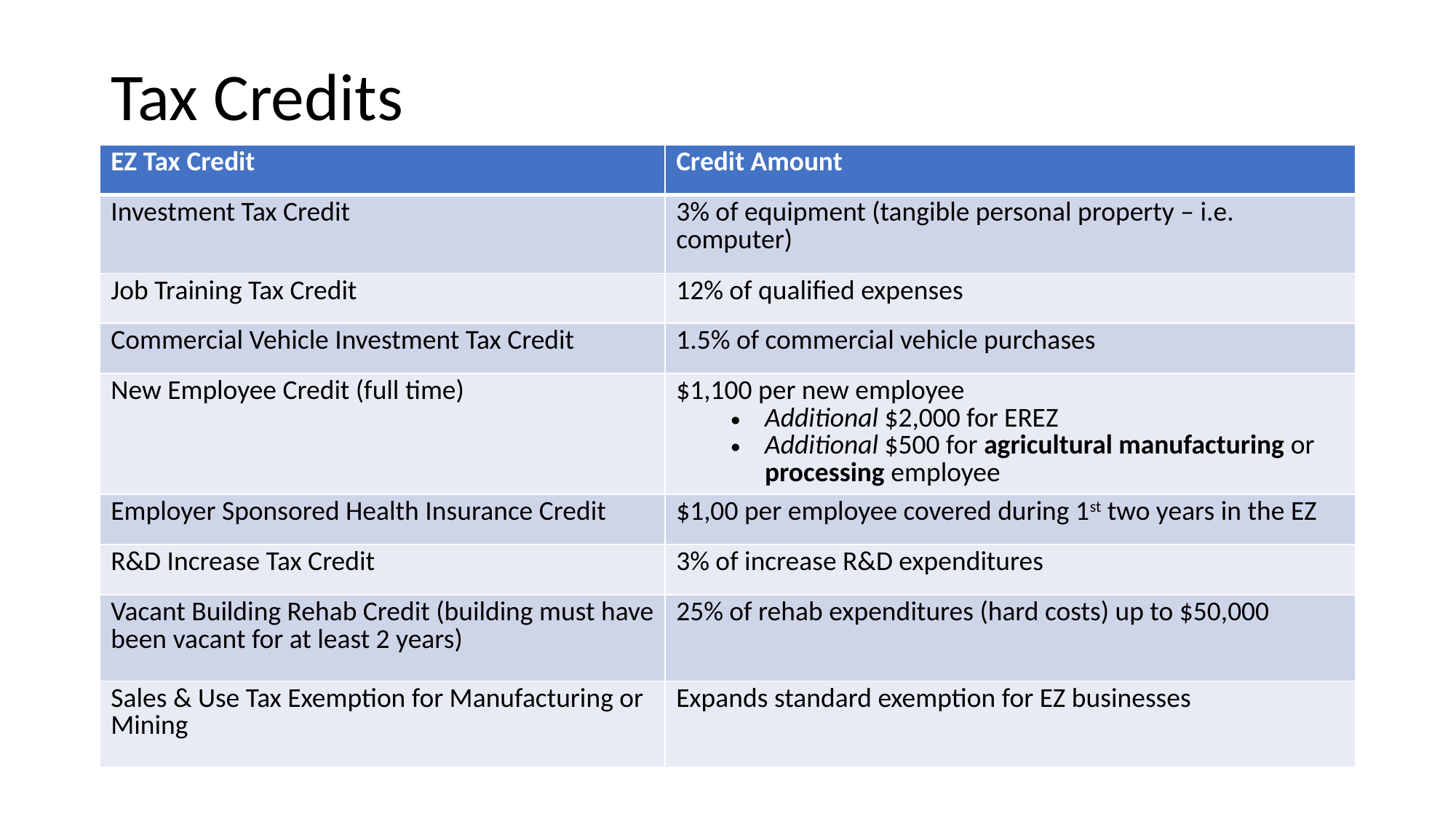

# Tax Credits
| EZ Tax Credit | Credit Amount |
| --- | --- |
| Investment Tax Credit | 3% of equipment (tangible personal property – i.e. computer) |
| Job Training Tax Credit | 12% of qualified expenses |
| Commercial Vehicle Investment Tax Credit | 1.5% of commercial vehicle purchases |
| New Employee Credit (full time) | $1,100 per new employee Additional $2,000 for EREZ Additional $500 for agricultural manufacturing or processing employee |
| Employer Sponsored Health Insurance Credit | $1,00 per employee covered during 1st two years in the EZ |
| R&D Increase Tax Credit | 3% of increase R&D expenditures |
| Vacant Building Rehab Credit (building must have been vacant for at least 2 years) | 25% of rehab expenditures (hard costs) up to $50,000 |
| Sales & Use Tax Exemption for Manufacturing or Mining | Expands standard exemption for EZ businesses |